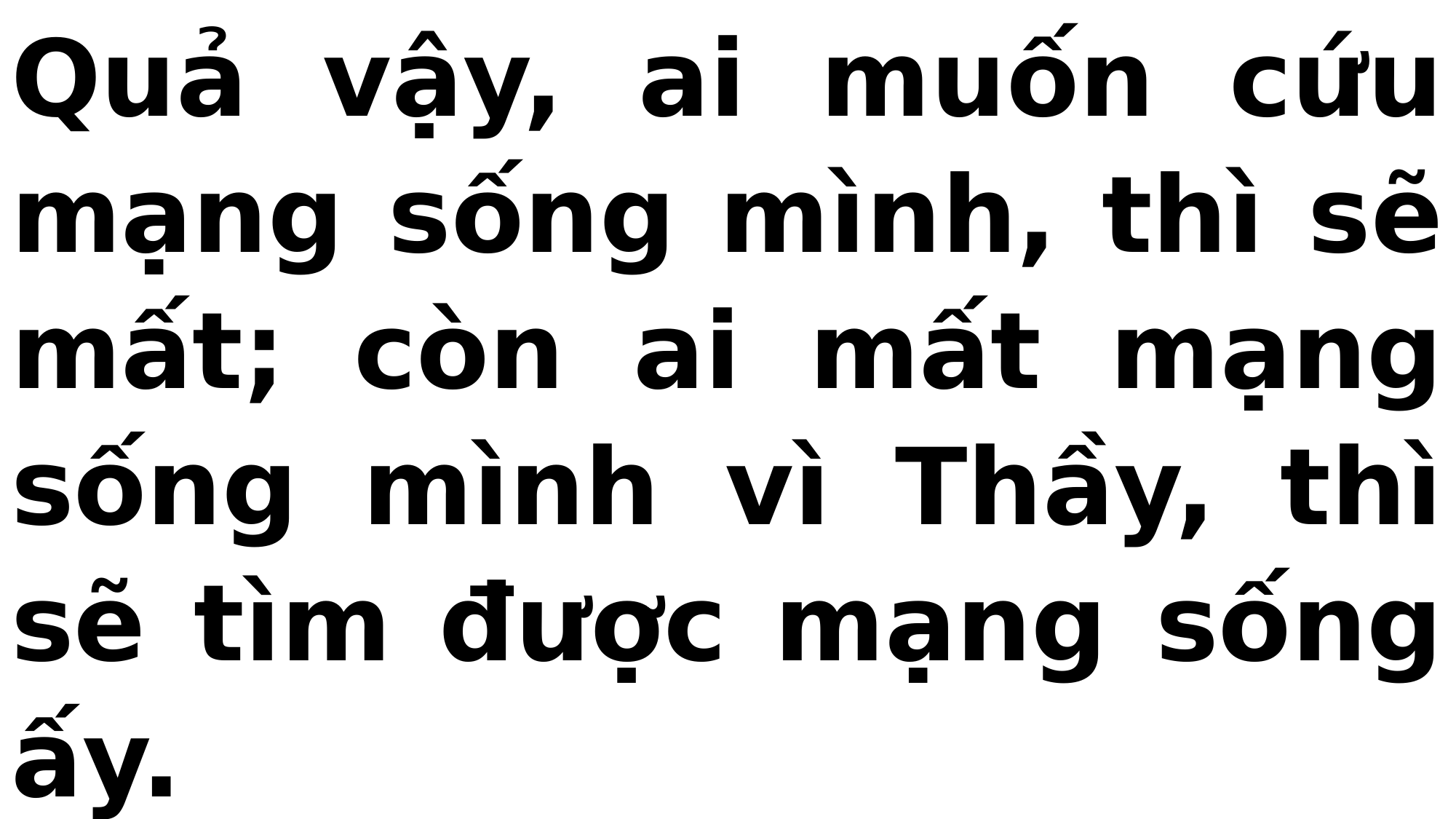

# Quả vậy, ai muốn cứu mạng sống mình, thì sẽ mất; còn ai mất mạng sống mình vì Thầy, thì sẽ tìm được mạng sống ấy.